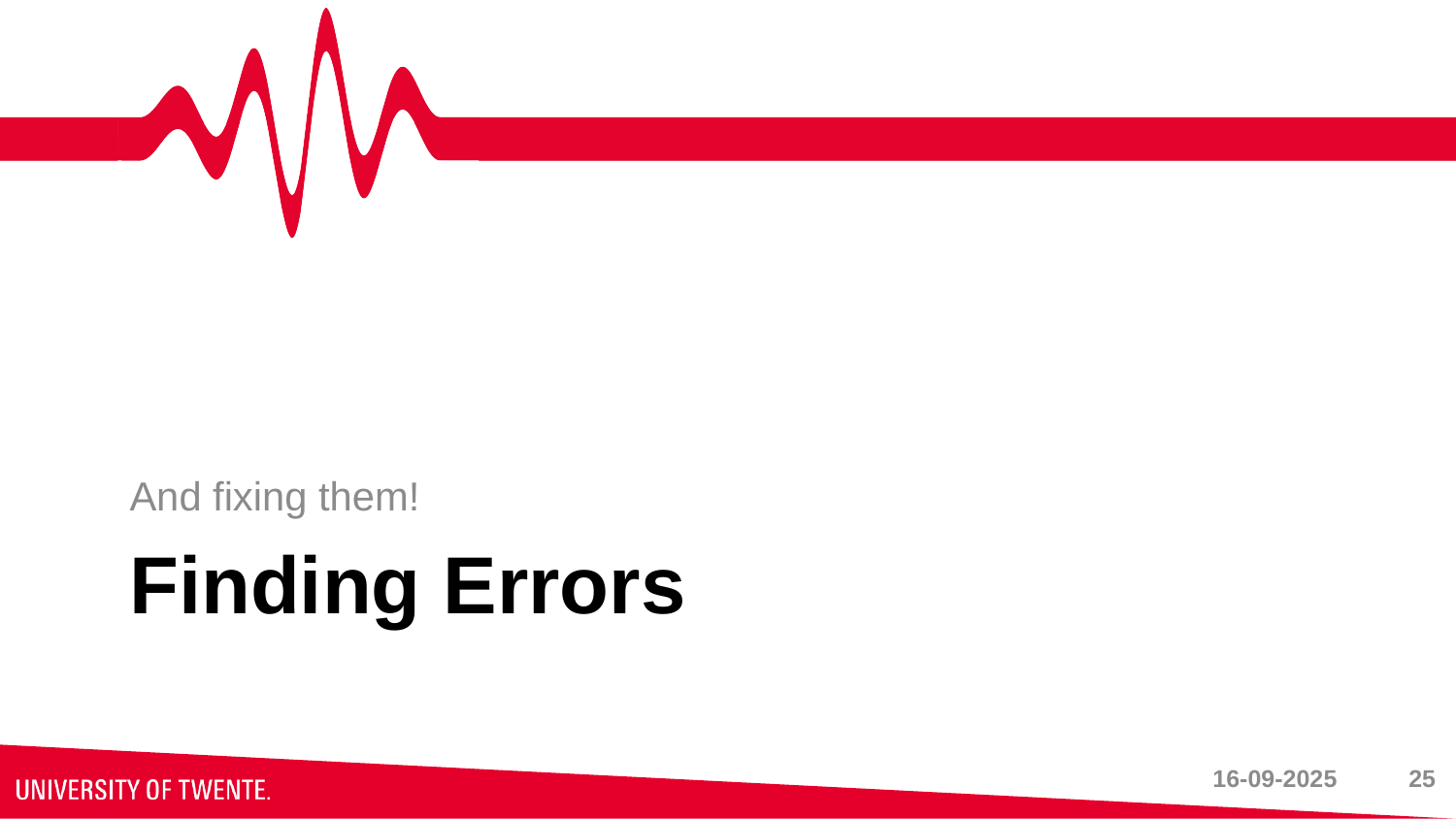

And fixing them!
# Finding Errors
16-09-2025
25